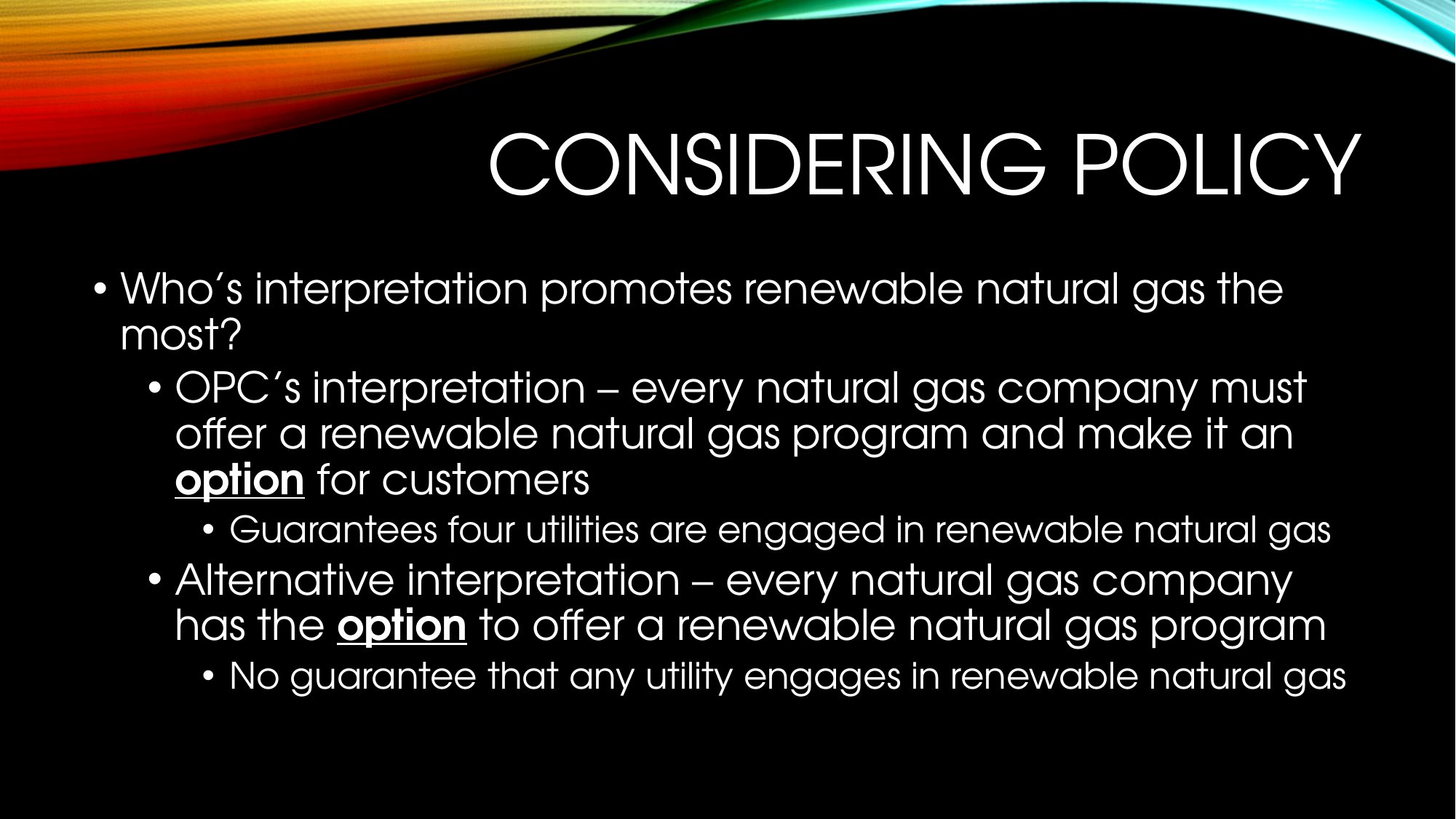

# Considering Policy
Who’s interpretation promotes renewable natural gas the most?
OPC’s interpretation – every natural gas company must offer a renewable natural gas program and make it an option for customers
Guarantees four utilities are engaged in renewable natural gas
Alternative interpretation – every natural gas company has the option to offer a renewable natural gas program
No guarantee that any utility engages in renewable natural gas